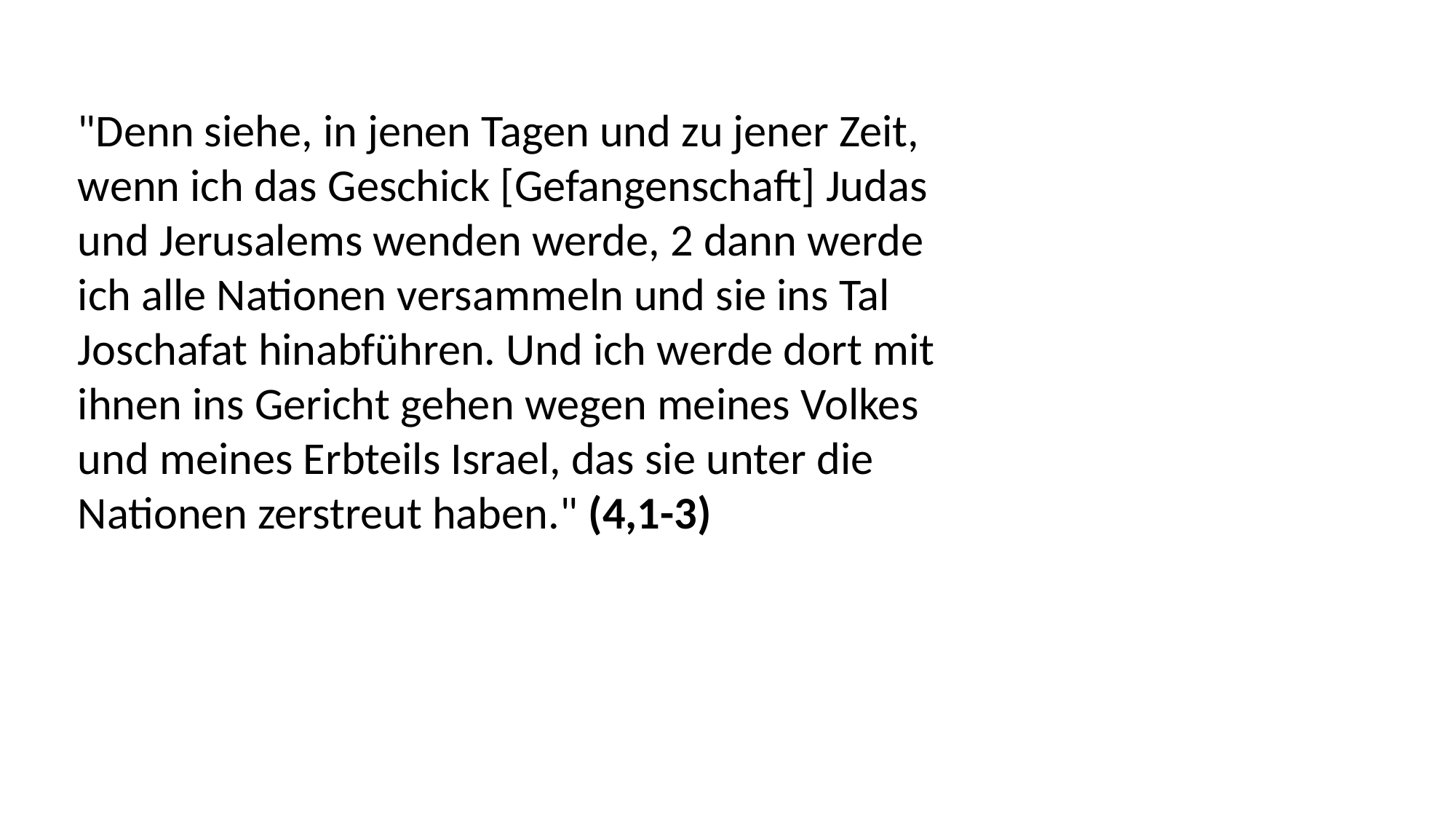

"Denn siehe, in jenen Tagen und zu jener Zeit,
wenn ich das Geschick [Gefangenschaft] Judas
und Jerusalems wenden werde, 2 dann werde
ich alle Nationen versammeln und sie ins Tal
Joschafat hinabführen. Und ich werde dort mit
ihnen ins Gericht gehen wegen meines Volkes
und meines Erbteils Israel, das sie unter die
Nationen zerstreut haben." (4,1-3)